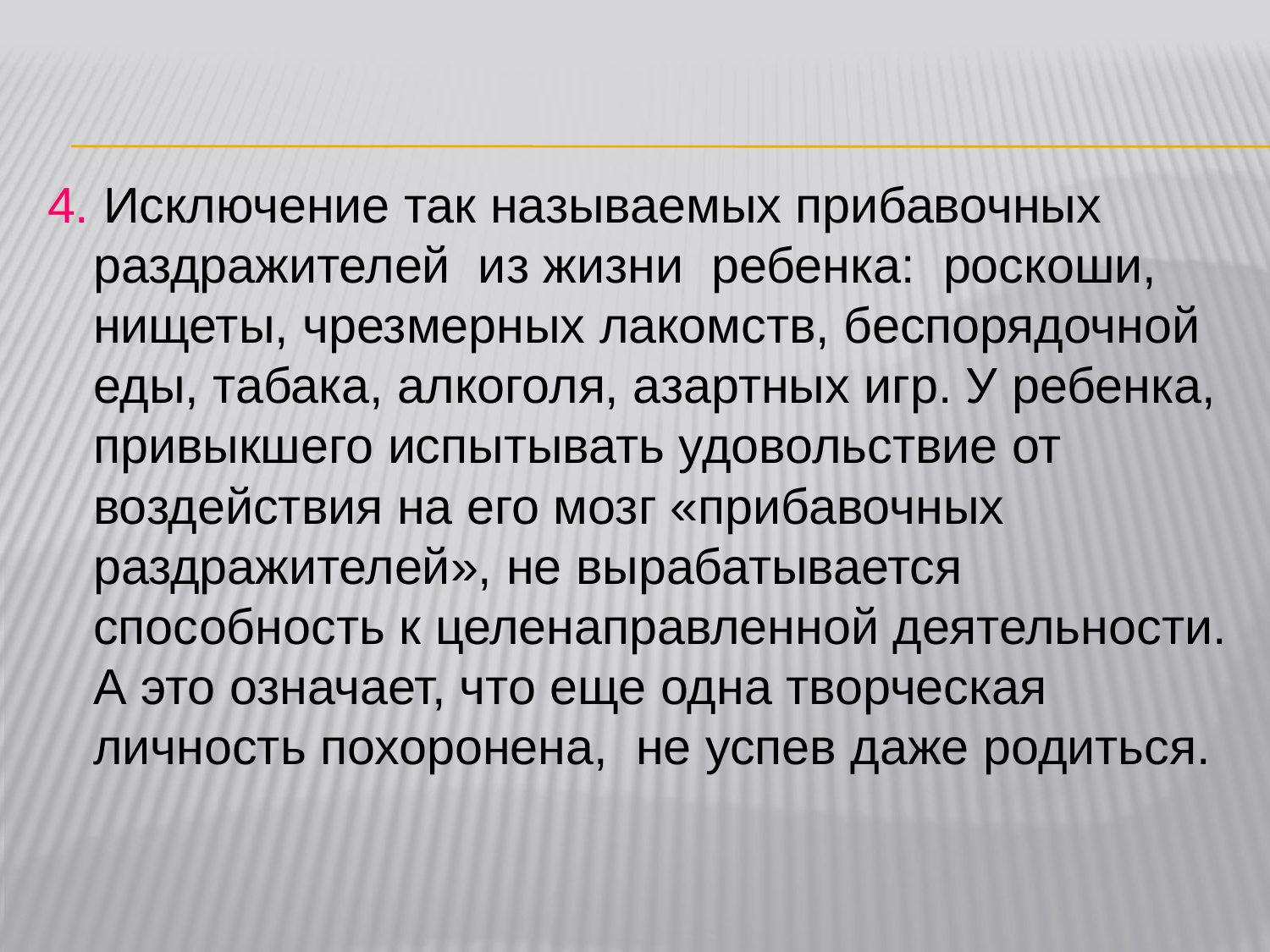

4. Исключение так называемых прибавочных раздражителей  из жизни  ребенка:  роскоши,   нищеты, чрезмерных лакомств, беспорядочной еды, табака, алкоголя, азартных игр. У ребенка, привыкшего испытывать удовольствие от воздействия на его мозг «прибавочных раздражителей», не вырабатывается способность к целенаправленной деятельности. А это означает, что еще одна творческая  личность похоронена,  не успев даже родиться.